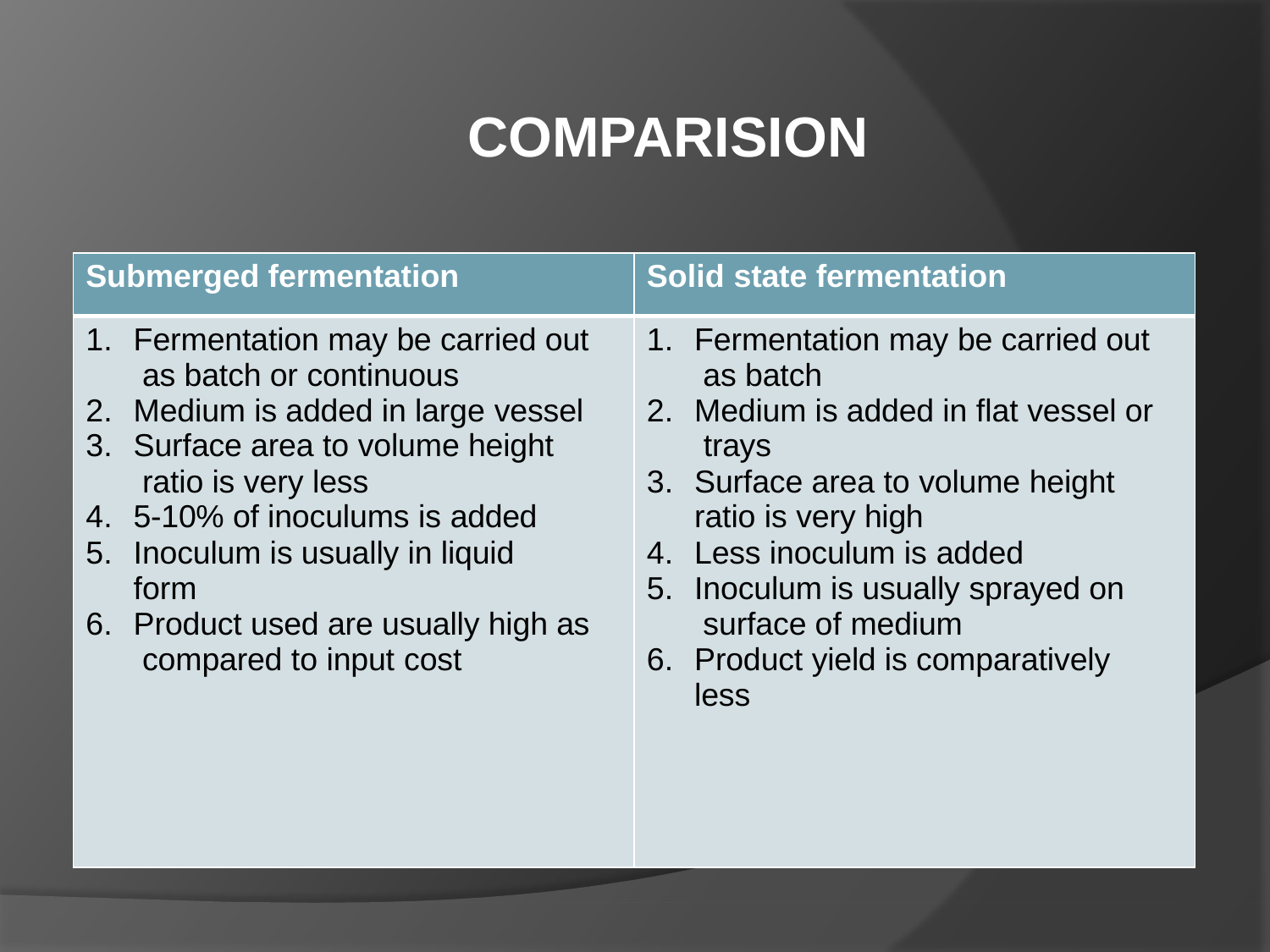

# COMPARISION
| Submerged fermentation | Solid state fermentation |
| --- | --- |
| Fermentation may be carried out as batch or continuous Medium is added in large vessel Surface area to volume height ratio is very less 5-10% of inoculums is added Inoculum is usually in liquid form Product used are usually high as compared to input cost | Fermentation may be carried out as batch Medium is added in flat vessel or trays Surface area to volume height ratio is very high Less inoculum is added Inoculum is usually sprayed on surface of medium Product yield is comparatively less |